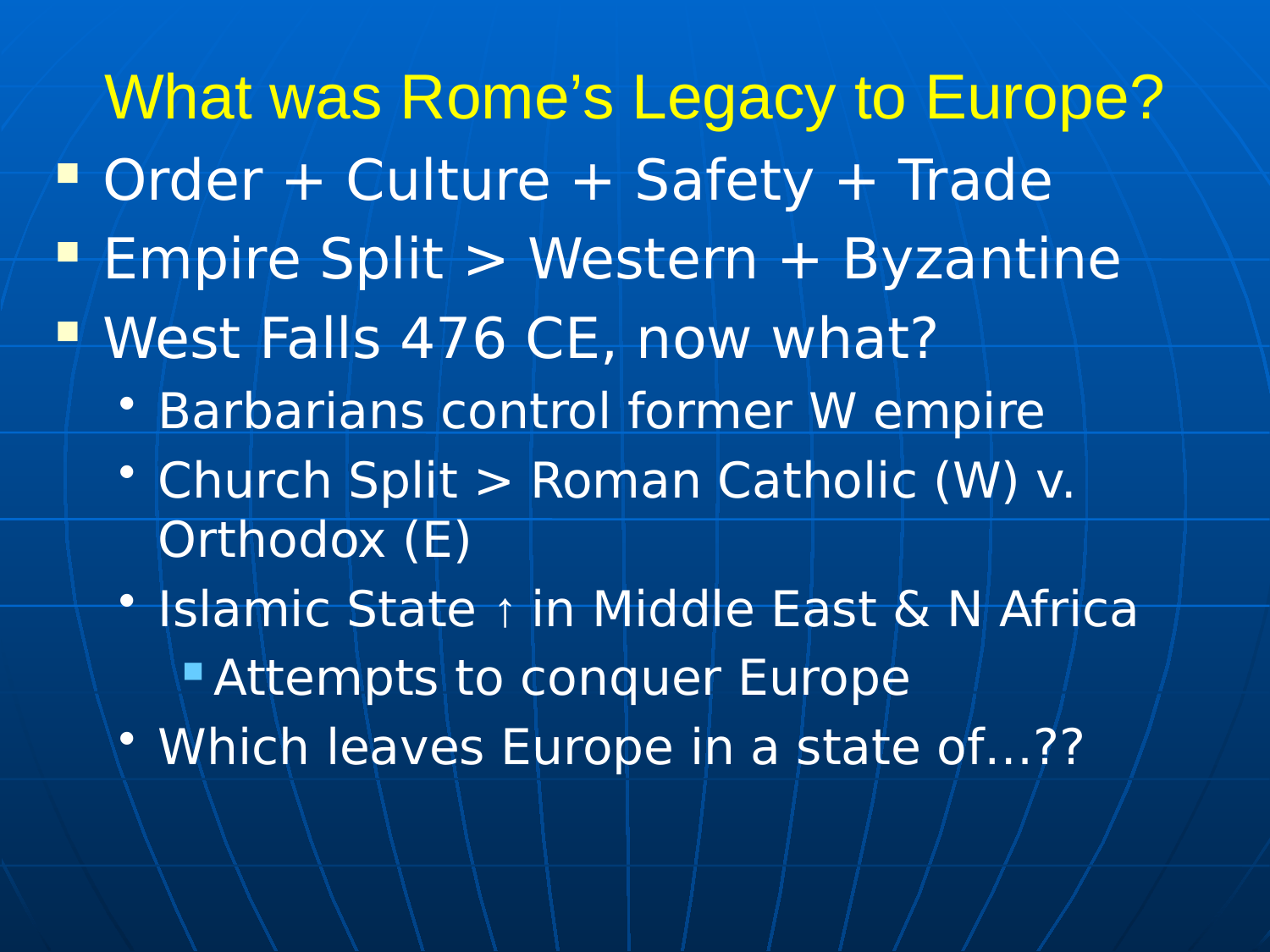

# What was Rome’s Legacy to Europe?
Order + Culture + Safety + Trade
Empire Split > Western + Byzantine
West Falls 476 CE, now what?
Barbarians control former W empire
Church Split > Roman Catholic (W) v. Orthodox (E)
Islamic State ↑ in Middle East & N Africa
Attempts to conquer Europe
Which leaves Europe in a state of…??